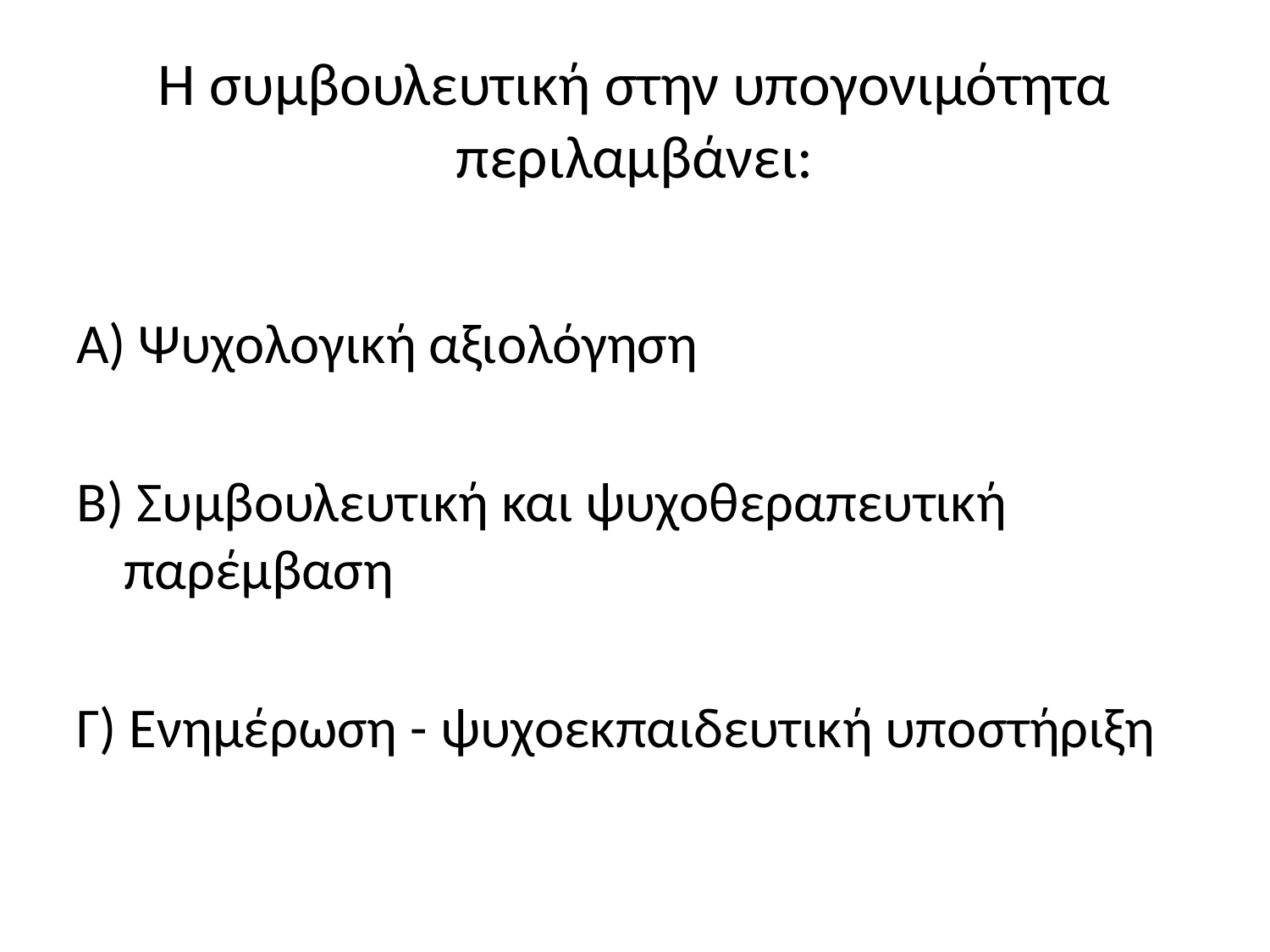

# Η συμβουλευτική στην υπογονιμότητα περιλαμβάνει:

Α) Ψυχολογική αξιολόγηση

Β) Συμβουλευτική και ψυχοθεραπευτική παρέμβαση

Γ) Ενημέρωση - ψυχοεκπαιδευτική υποστήριξη